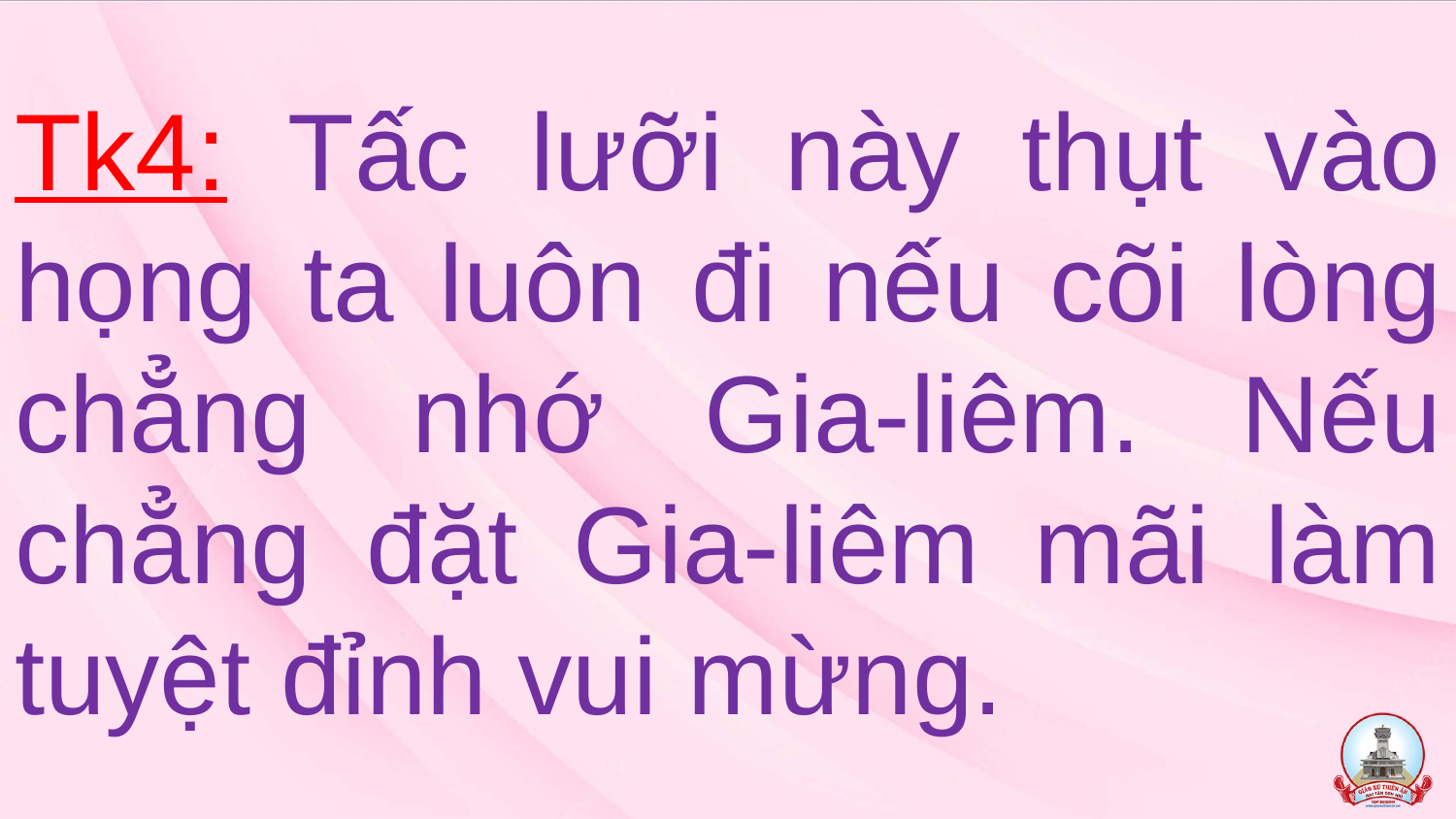

# Tk4: Tấc lưỡi này thụt vào họng ta luôn đi nếu cõi lòng chẳng nhớ Gia-liêm. Nếu chẳng đặt Gia-liêm mãi làm tuyệt đỉnh vui mừng.